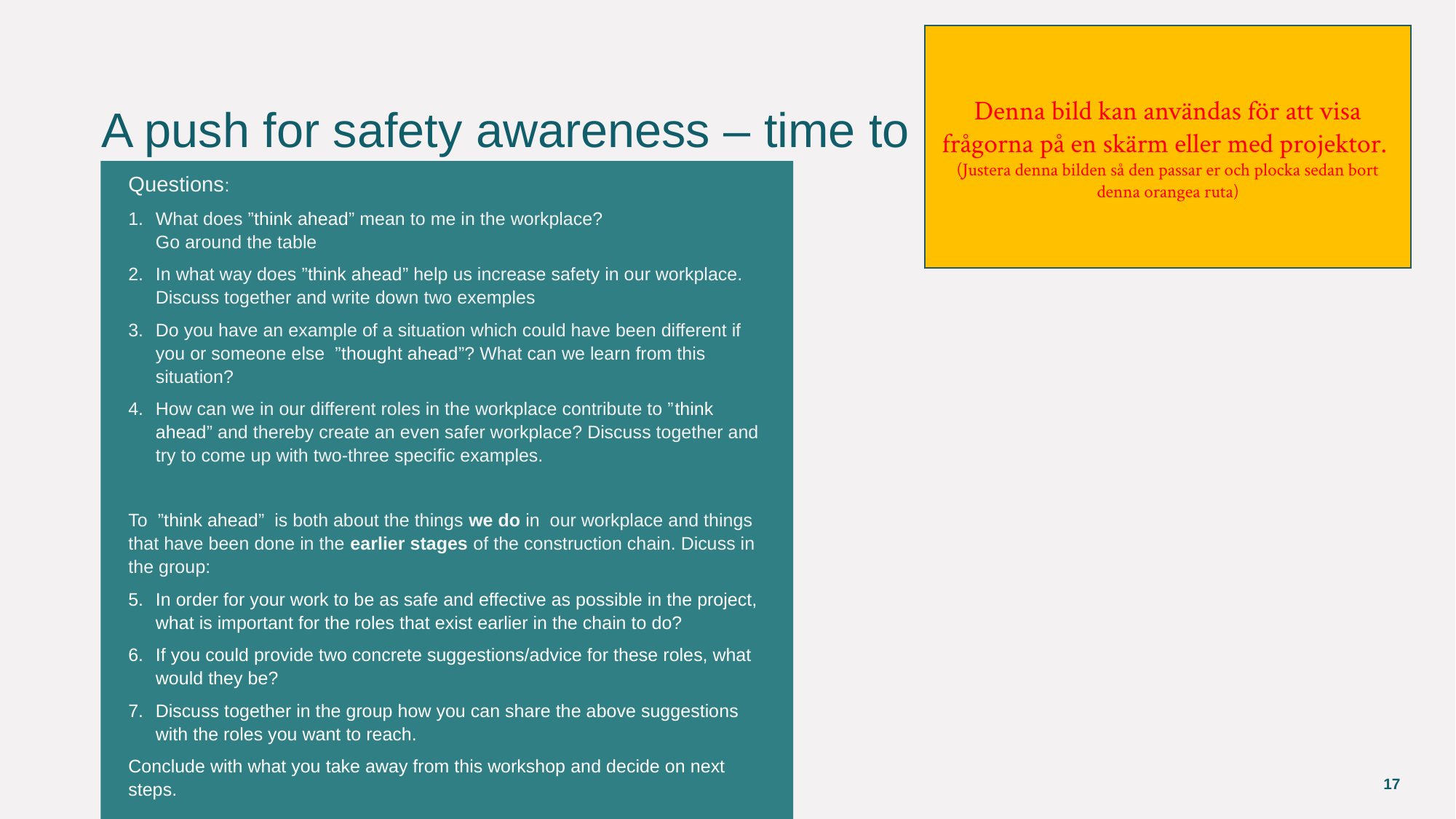

Denna bild kan användas för att visa frågorna på en skärm eller med projektor.
(Justera denna bilden så den passar er och plocka sedan bort denna orangea ruta)
# A push for safety awareness – time to reflect

Questions:
What does ”think ahead” mean to me in the workplace?
Go around the table
In what way does ”think ahead” help us increase safety in our workplace. Discuss together and write down two exemples
Do you have an example of a situation which could have been different if you or someone else  ”thought ahead”? What can we learn from this situation?
How can we in our different roles in the workplace contribute to ”think ahead” and thereby create an even safer workplace? Discuss together and try to come up with two-three specific examples.

To  ”think ahead”  is both about the things we do in  our workplace and things that have been done in the earlier stages of the construction chain. Dicuss in the group:
In order for your work to be as safe and effective as possible in the project, what is important for the roles that exist earlier in the chain to do?
If you could provide two concrete suggestions/advice for these roles, what would they be?
Discuss together in the group how you can share the above suggestions with the roles you want to reach.
Conclude with what you take away from this workshop and decide on next steps.

17